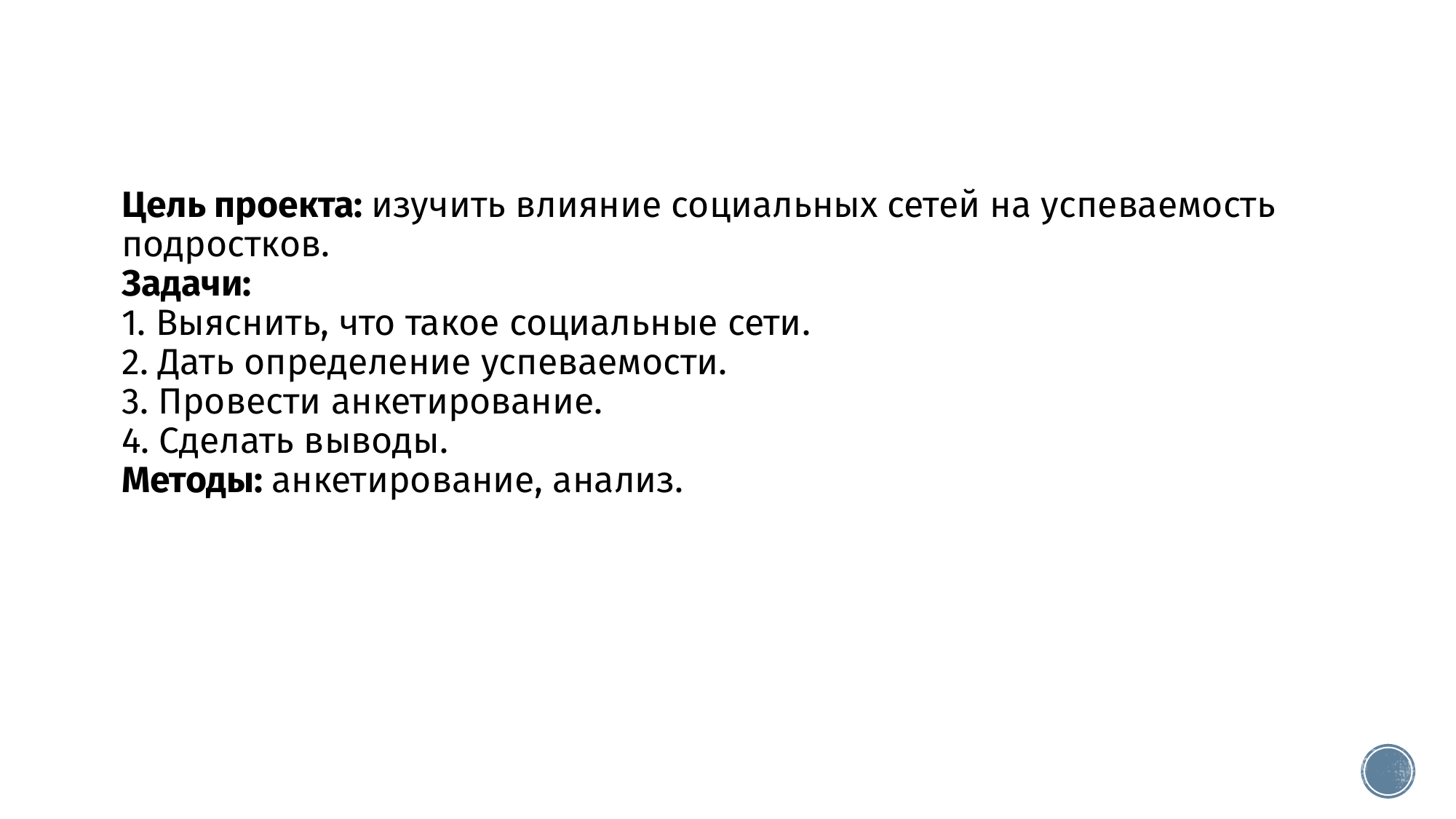

# Цель проекта: изучить влияние социальных сетей на успеваемость подростков. Задачи: 1. Выяснить, что такое социальные сети. 2. Дать определение успеваемости. 3. Провести анкетирование. 4. Сделать выводы. Методы: анкетирование, анализ.